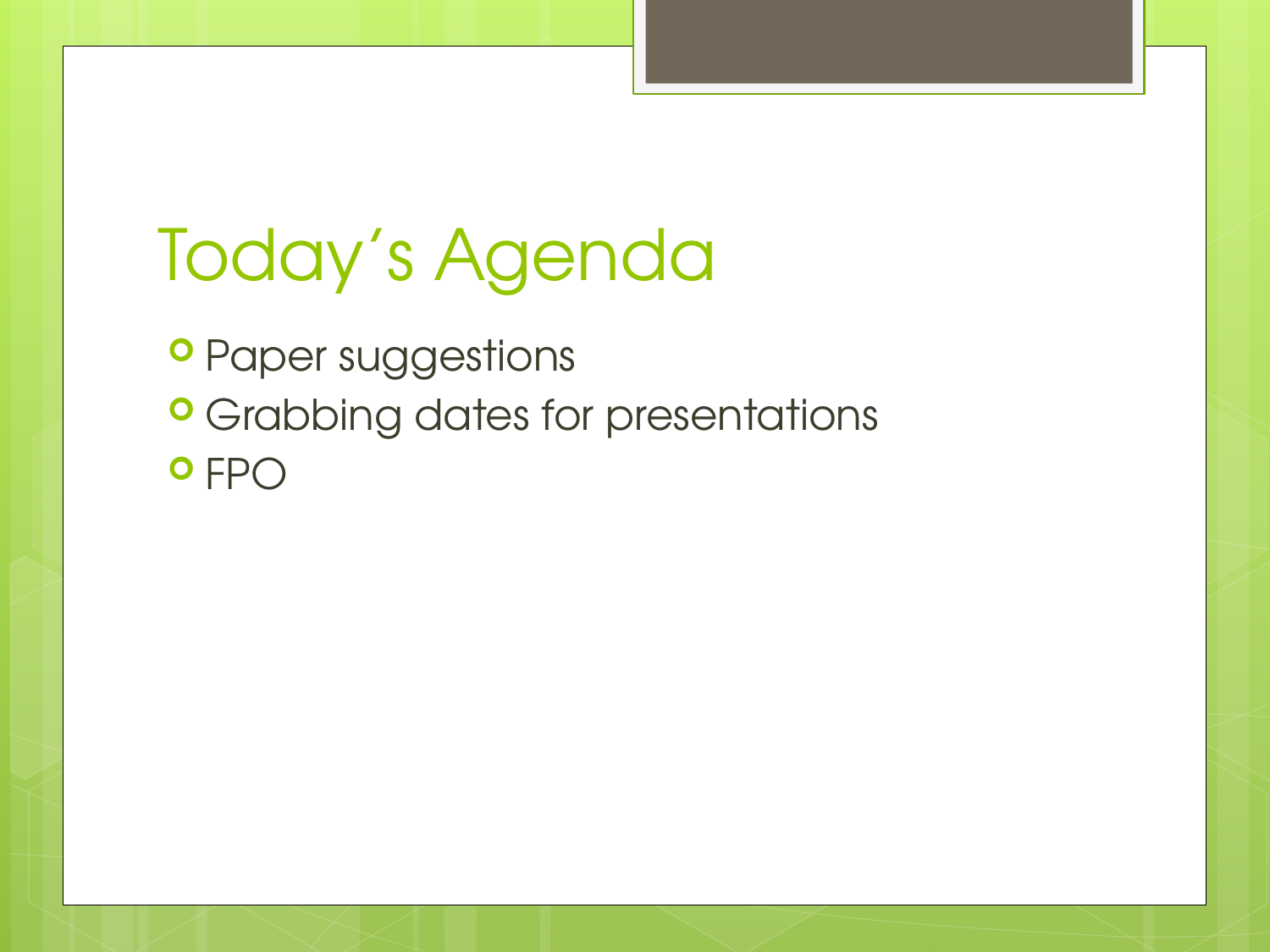

# Today’s Agenda
Paper suggestions
Grabbing dates for presentations
FPO